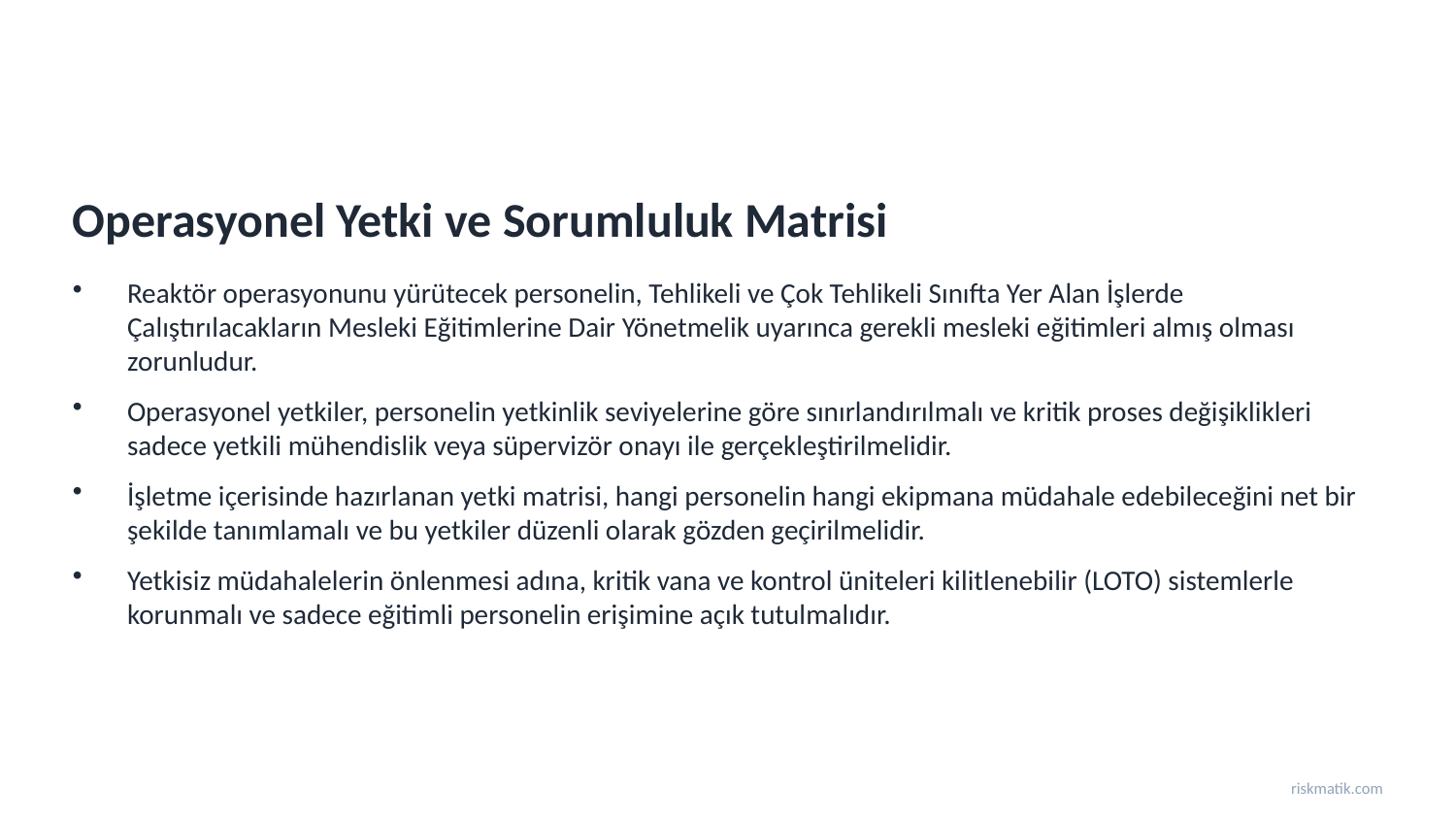

Operasyonel Yetki ve Sorumluluk Matrisi
Reaktör operasyonunu yürütecek personelin, Tehlikeli ve Çok Tehlikeli Sınıfta Yer Alan İşlerde Çalıştırılacakların Mesleki Eğitimlerine Dair Yönetmelik uyarınca gerekli mesleki eğitimleri almış olması zorunludur.
Operasyonel yetkiler, personelin yetkinlik seviyelerine göre sınırlandırılmalı ve kritik proses değişiklikleri sadece yetkili mühendislik veya süpervizör onayı ile gerçekleştirilmelidir.
İşletme içerisinde hazırlanan yetki matrisi, hangi personelin hangi ekipmana müdahale edebileceğini net bir şekilde tanımlamalı ve bu yetkiler düzenli olarak gözden geçirilmelidir.
Yetkisiz müdahalelerin önlenmesi adına, kritik vana ve kontrol üniteleri kilitlenebilir (LOTO) sistemlerle korunmalı ve sadece eğitimli personelin erişimine açık tutulmalıdır.
riskmatik.com